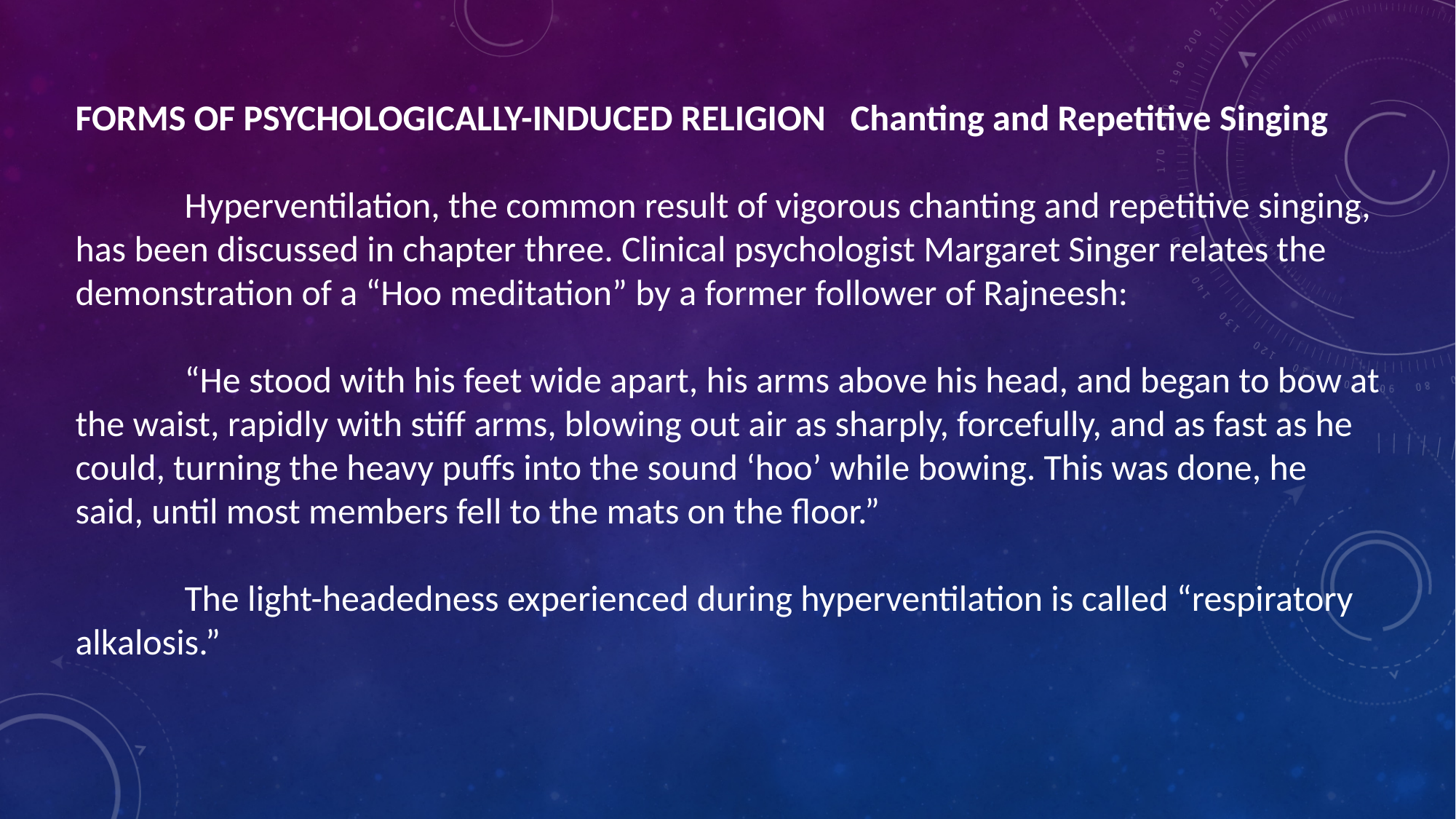

FORMS OF PSYCHOLOGICALLY-INDUCED RELIGION   Chanting and Repetitive Singing

	Hyperventilation, the common result of vigorous chanting and repetitive singing, has been discussed in chapter three. Clinical psychologist Margaret Singer relates the demonstration of a “Hoo meditation” by a former follower of Rajneesh:

	“He stood with his feet wide apart, his arms above his head, and began to bow at the waist, rapidly with stiff arms, blowing out air as sharply, forcefully, and as fast as he could, turning the heavy puffs into the sound ‘hoo’ while bowing. This was done, he said, until most members fell to the mats on the floor.”

	The light-headedness experienced during hyperventilation is called “respiratory alkalosis.”